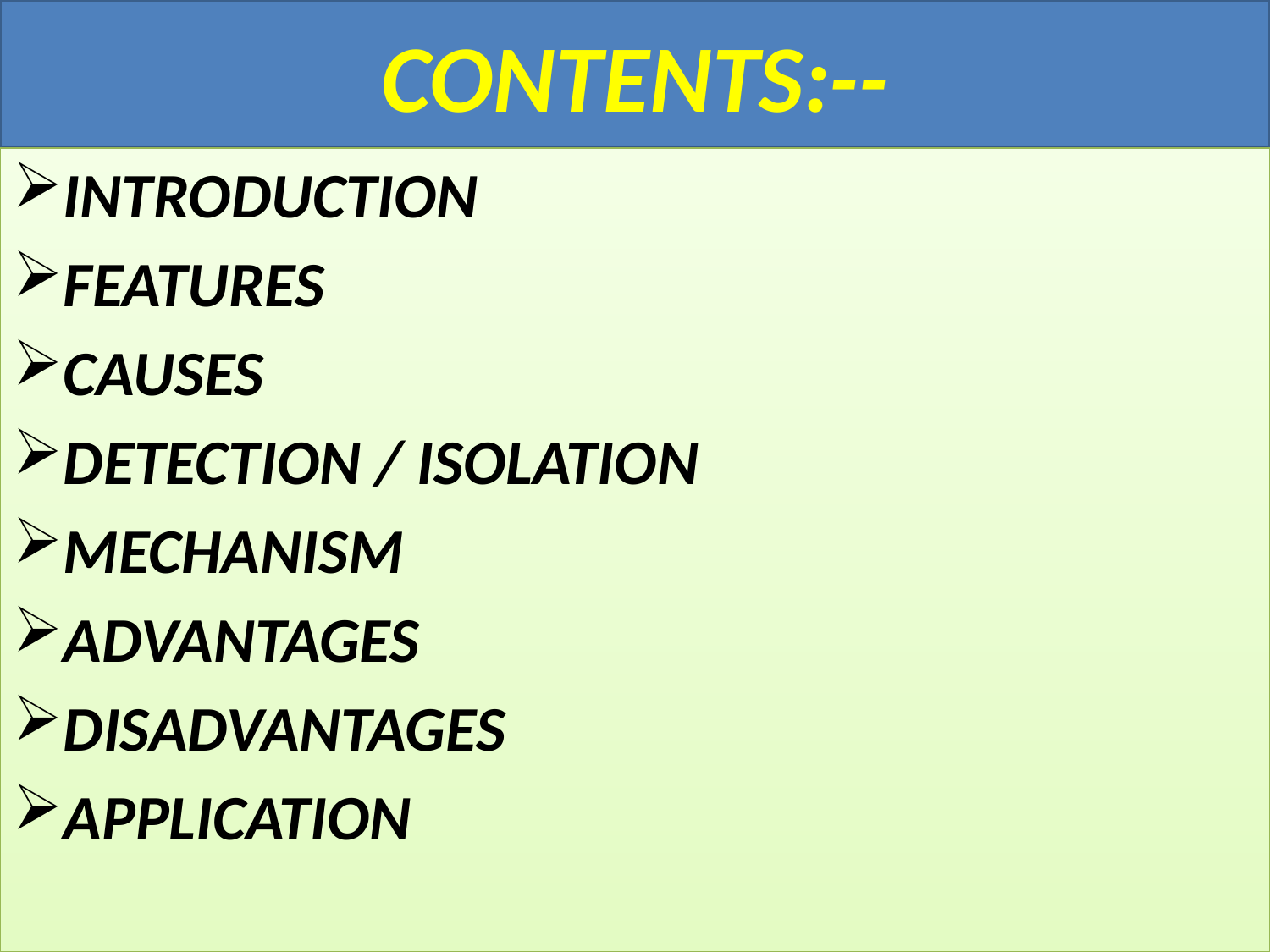

# CONTENTS:--
INTRODUCTION
FEATURES
CAUSES
DETECTION / ISOLATION
MECHANISM
ADVANTAGES
DISADVANTAGES
APPLICATION